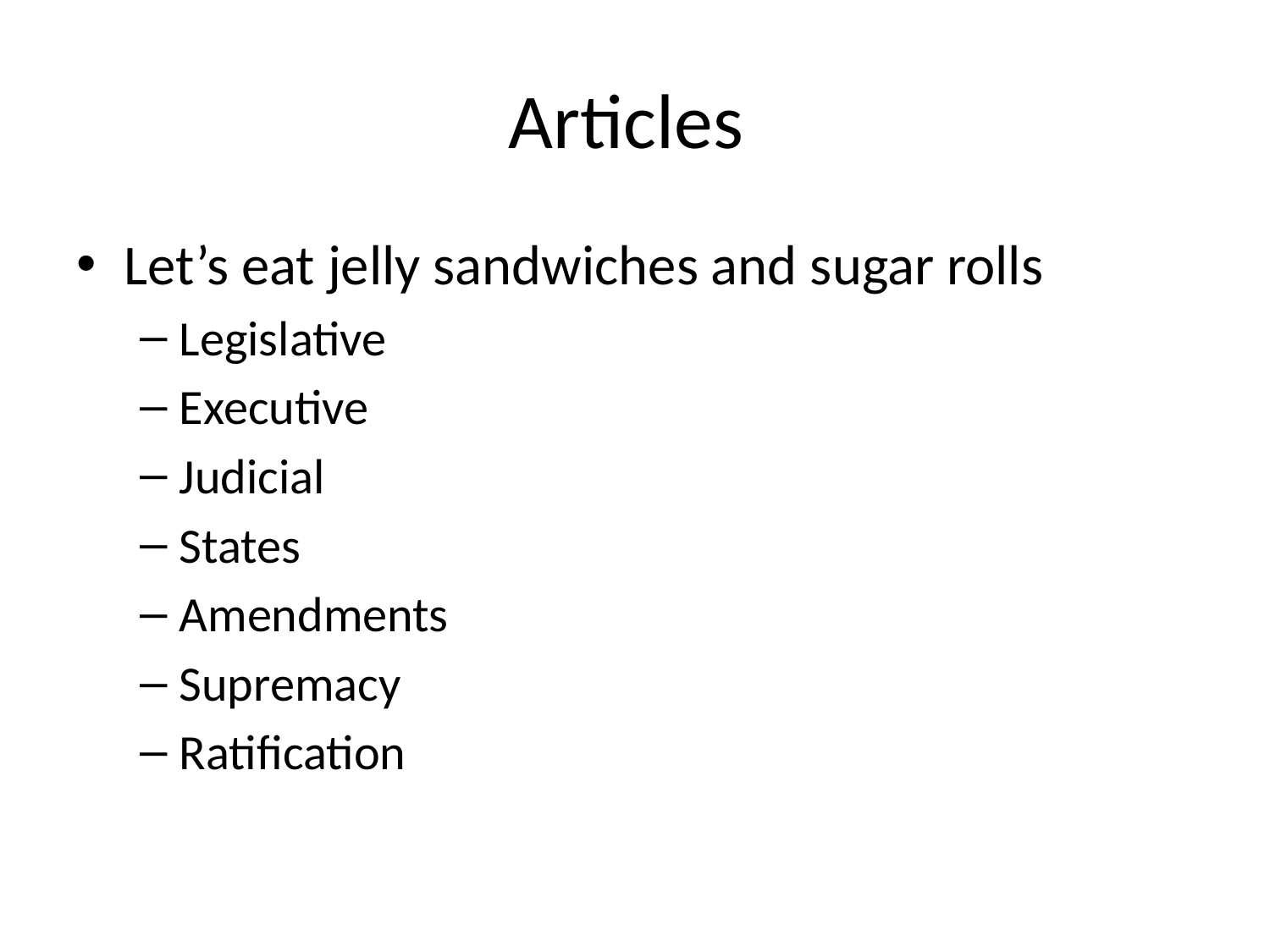

# Articles
Let’s eat jelly sandwiches and sugar rolls
Legislative
Executive
Judicial
States
Amendments
Supremacy
Ratification